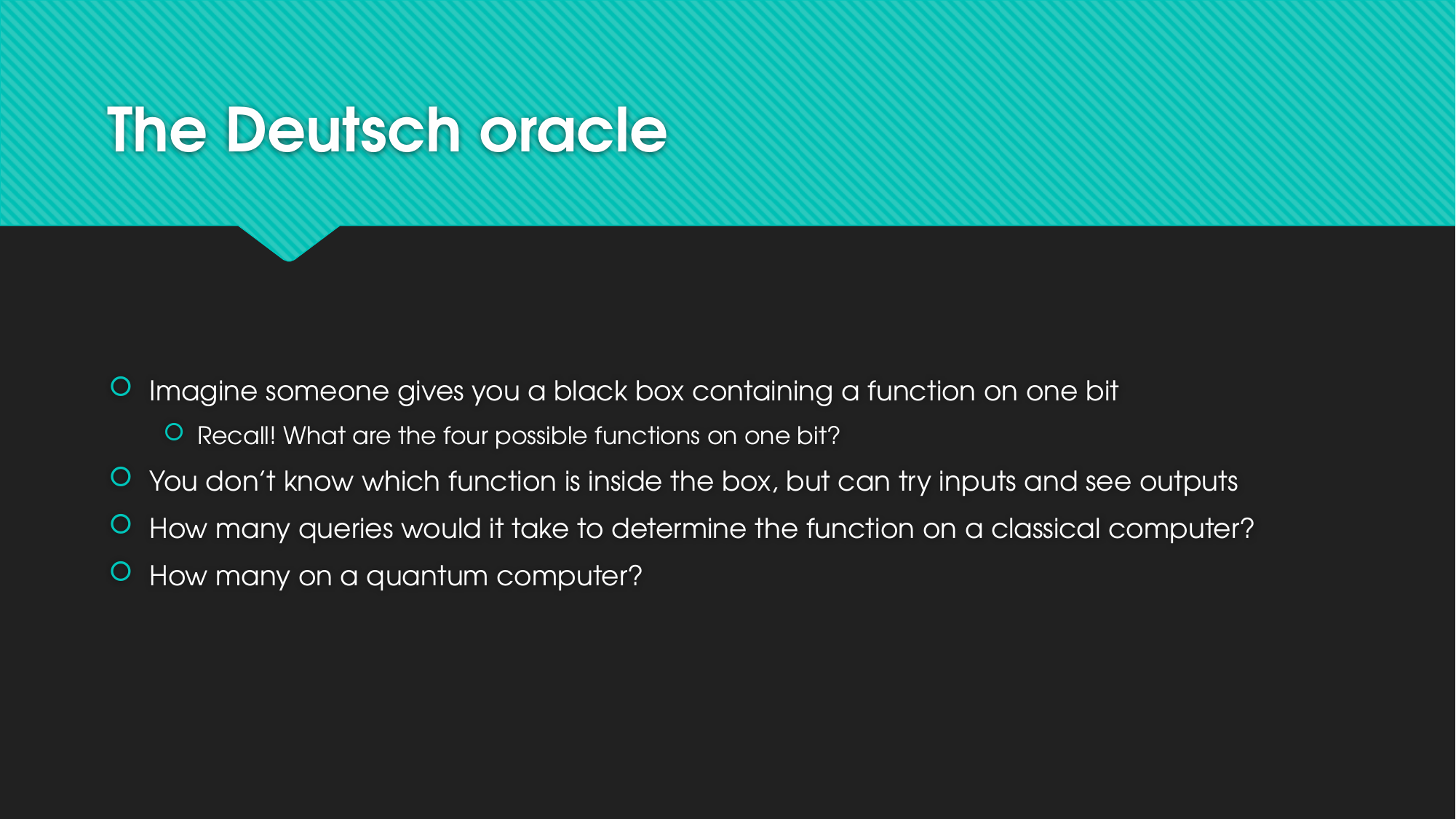

# The Deutsch oracle
Imagine someone gives you a black box containing a function on one bit
Recall! What are the four possible functions on one bit?
You don’t know which function is inside the box, but can try inputs and see outputs
How many queries would it take to determine the function on a classical computer?
How many on a quantum computer?